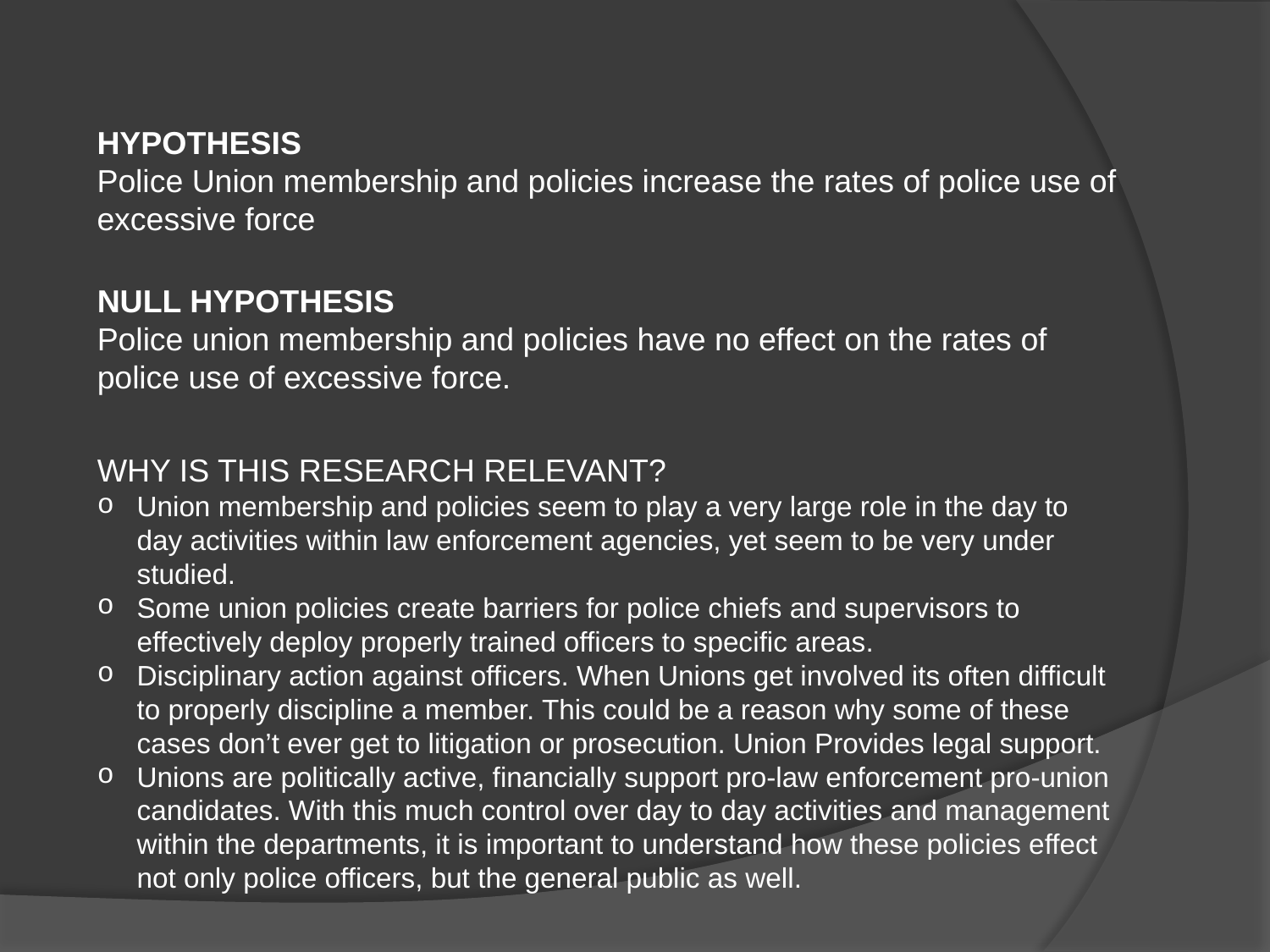

HYPOTHESIS
Police Union membership and policies increase the rates of police use of excessive force
NULL HYPOTHESIS
Police union membership and policies have no effect on the rates of police use of excessive force.
WHY IS THIS RESEARCH RELEVANT?
Union membership and policies seem to play a very large role in the day to day activities within law enforcement agencies, yet seem to be very under studied.
Some union policies create barriers for police chiefs and supervisors to effectively deploy properly trained officers to specific areas.
Disciplinary action against officers. When Unions get involved its often difficult to properly discipline a member. This could be a reason why some of these cases don’t ever get to litigation or prosecution. Union Provides legal support.
Unions are politically active, financially support pro-law enforcement pro-union candidates. With this much control over day to day activities and management within the departments, it is important to understand how these policies effect not only police officers, but the general public as well.